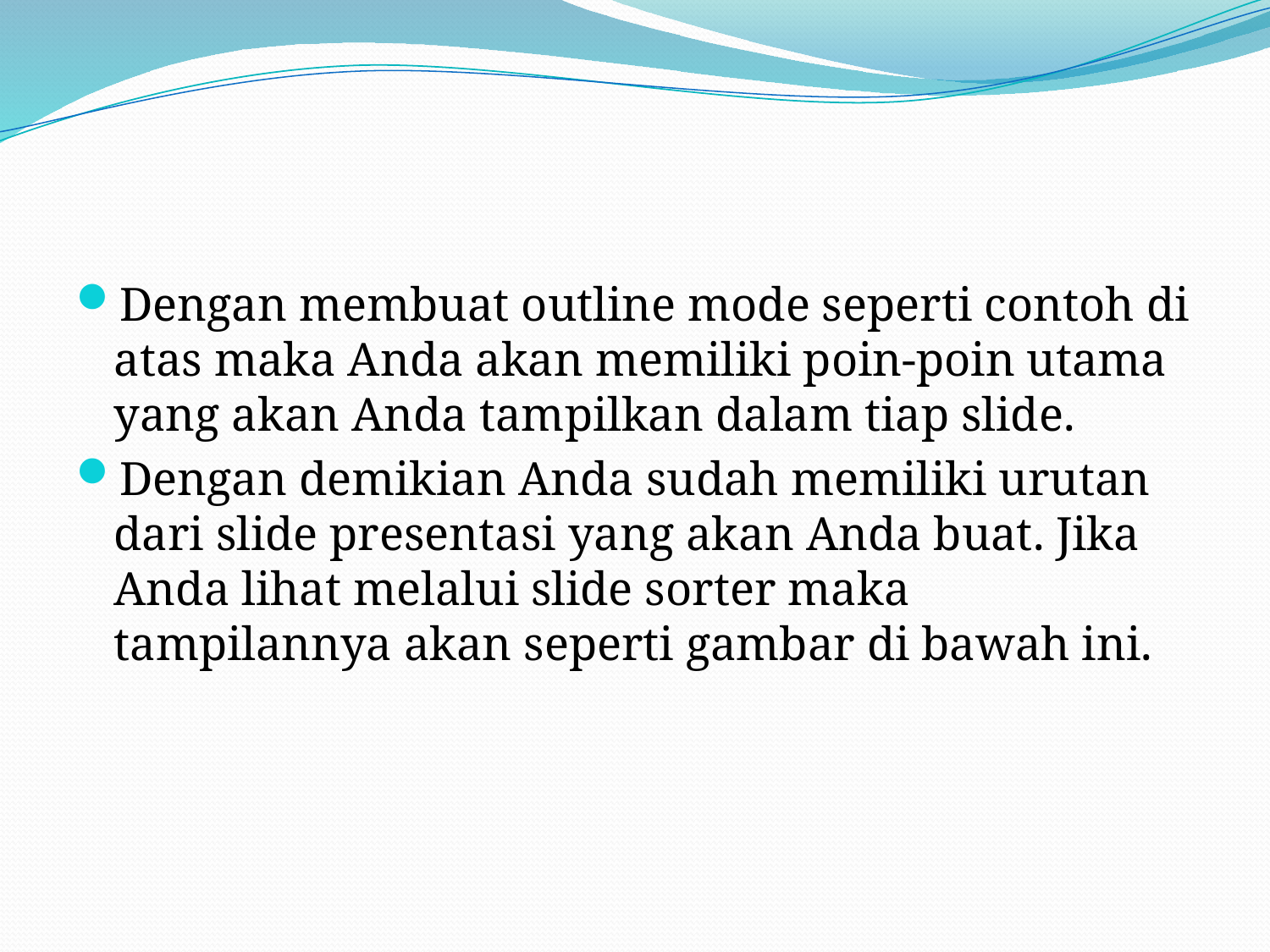

#
Dengan membuat outline mode seperti contoh di atas maka Anda akan memiliki poin-poin utama yang akan Anda tampilkan dalam tiap slide.
Dengan demikian Anda sudah memiliki urutan dari slide presentasi yang akan Anda buat. Jika Anda lihat melalui slide sorter maka tampilannya akan seperti gambar di bawah ini.